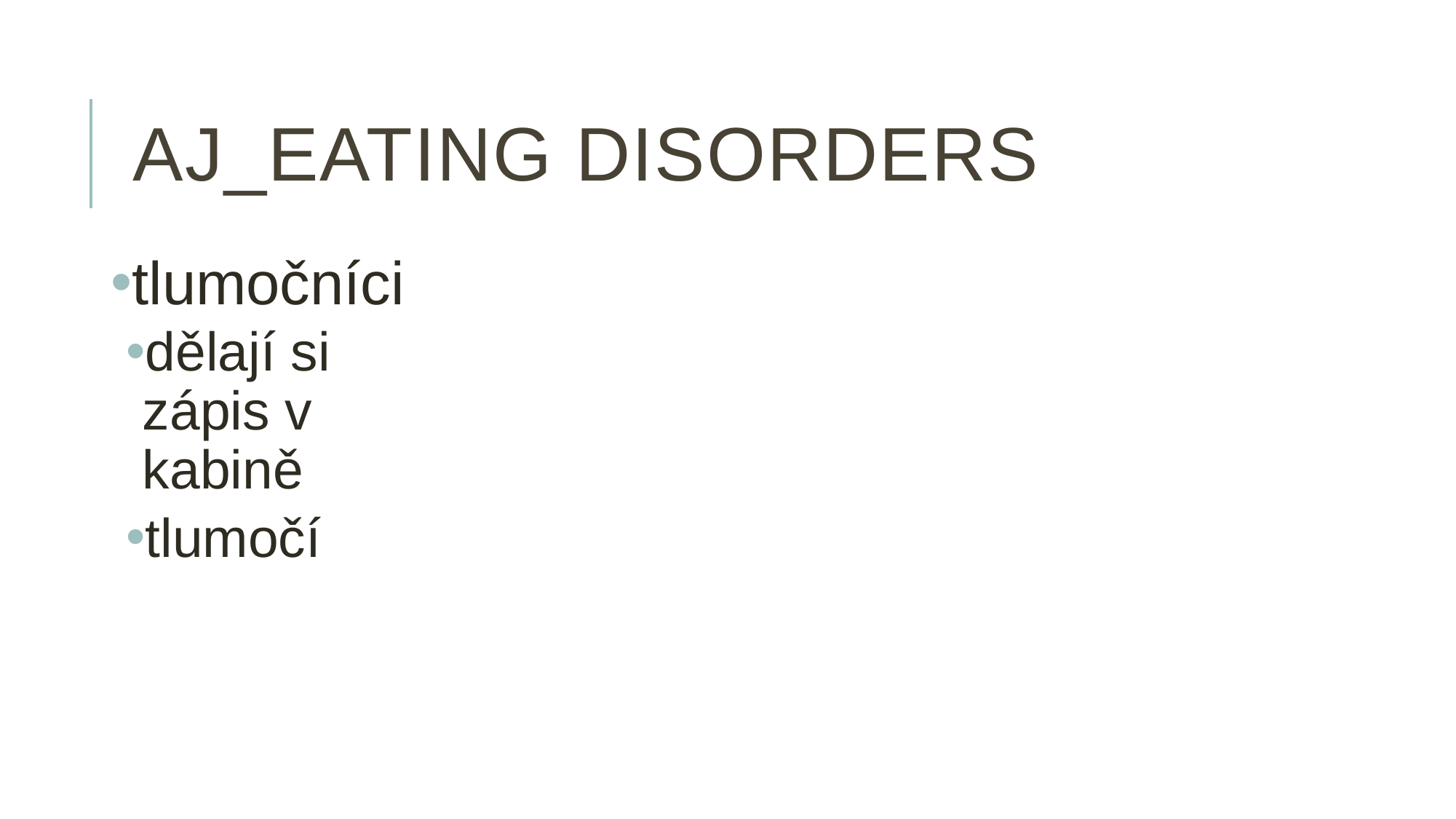

# AJ_eating disorders
tlumočníci
dělají si zápis v kabině
tlumočí